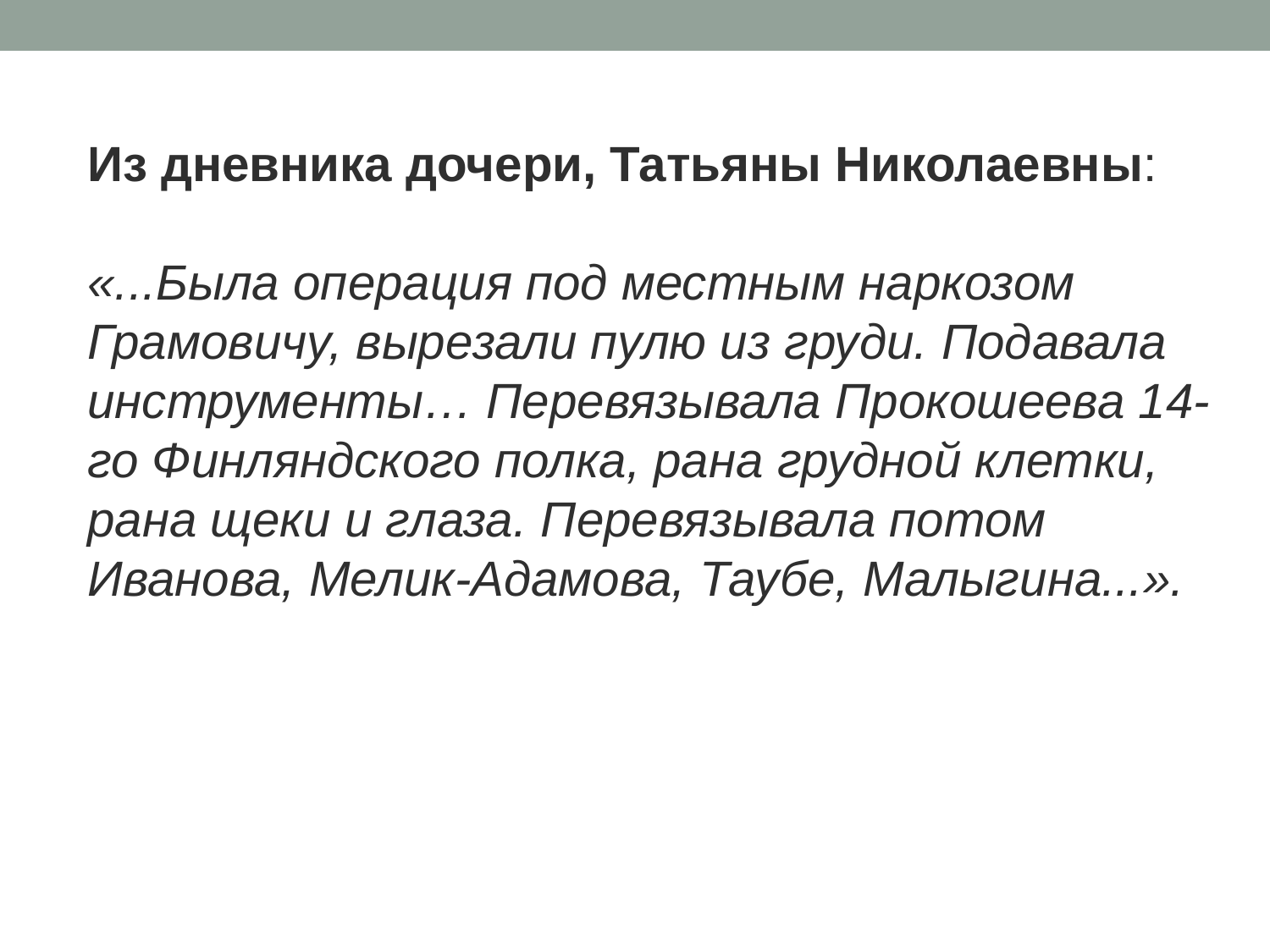

Из дневника дочери, Татьяны Николаевны:

«...Была операция под местным наркозом Грамовичу, вырезали пулю из груди. Подавала инструменты… Перевязывала Прокошеева 14-го Финляндского полка, рана грудной клетки, рана щеки и глаза. Перевязывала потом Иванова, Мелик-Адамова, Таубе, Малыгина...».